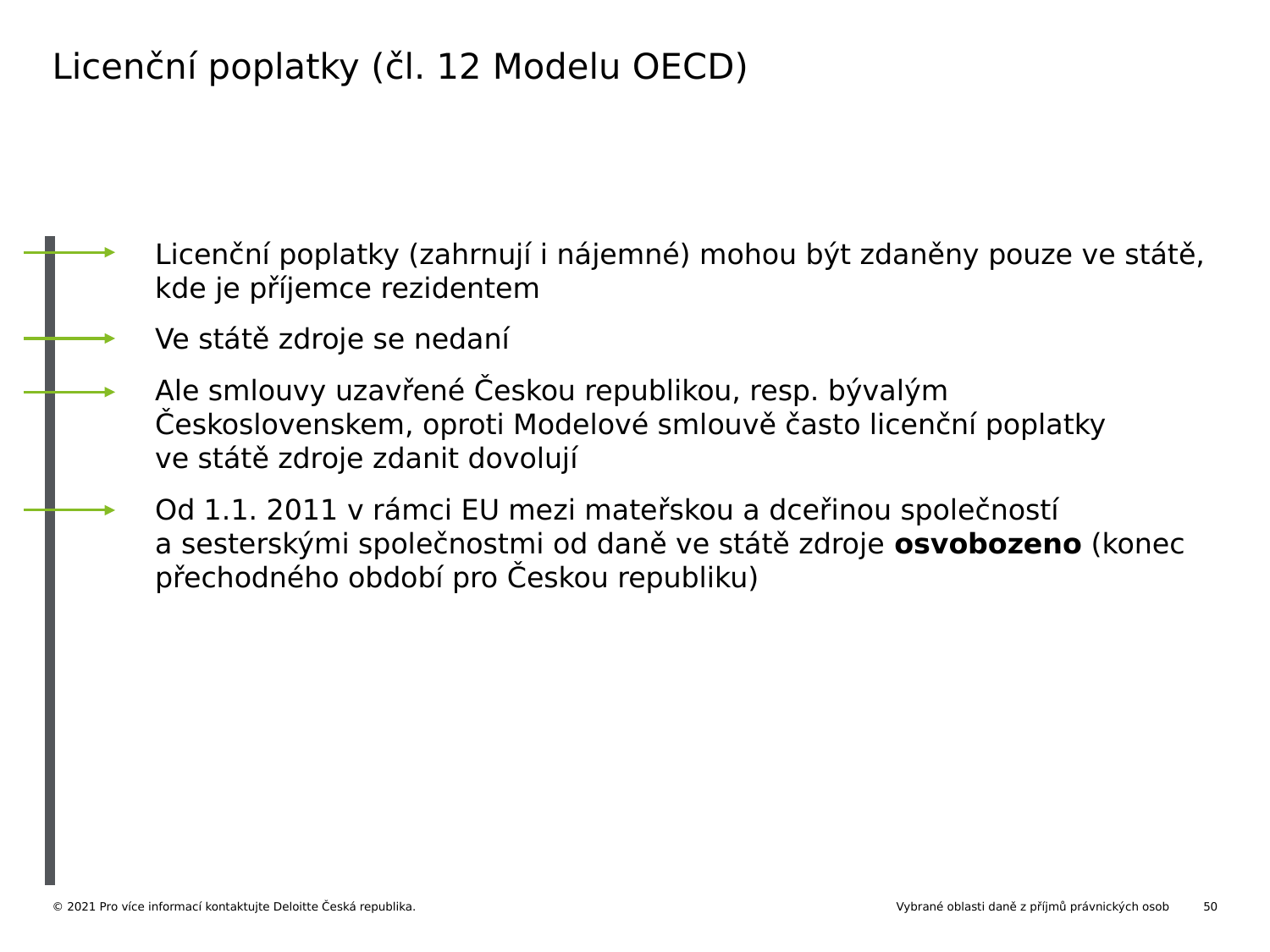

# Licenční poplatky (čl. 12 Modelu OECD)
Licenční poplatky (zahrnují i nájemné) mohou být zdaněny pouze ve státě, kde je příjemce rezidentem
Ve státě zdroje se nedaní
Ale smlouvy uzavřené Českou republikou, resp. bývalým Československem, oproti Modelové smlouvě často licenční poplatky ve státě zdroje zdanit dovolují
Od 1.1. 2011 v rámci EU mezi mateřskou a dceřinou společností a sesterskými společnostmi od daně ve státě zdroje osvobozeno (konec přechodného období pro Českou republiku)